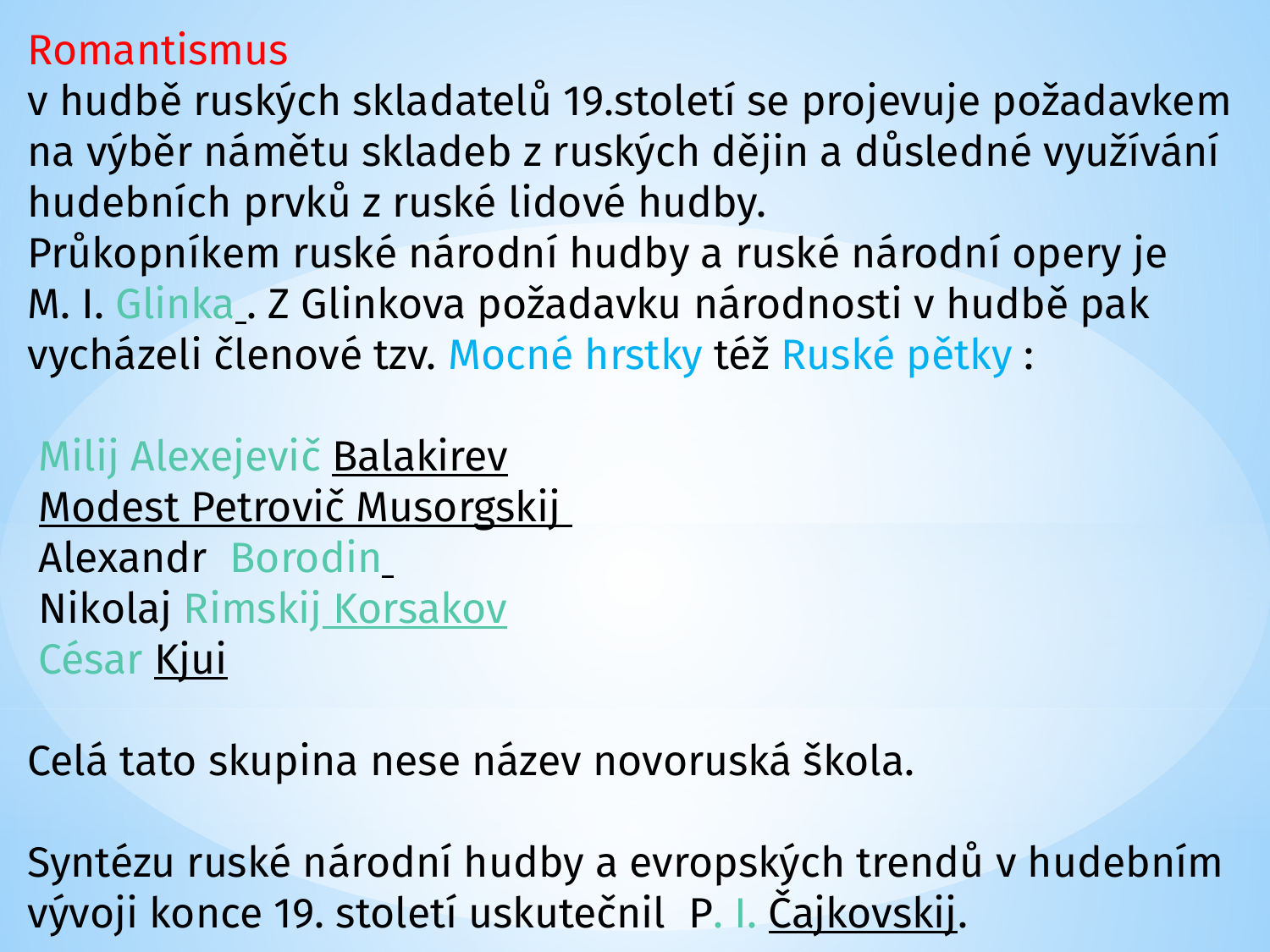

Romantismus
v hudbě ruských skladatelů 19.století se projevuje požadavkem na výběr námětu skladeb z ruských dějin a důsledné využívání hudebních prvků z ruské lidové hudby.
Průkopníkem ruské národní hudby a ruské národní opery je
M. I. Glinka . Z Glinkova požadavku národnosti v hudbě pak vycházeli členové tzv. Mocné hrstky též Ruské pětky :
 Milij Alexejevič Balakirev
 Modest Petrovič Musorgskij
 Alexandr  Borodin
 Nikolaj Rimskij Korsakov
 César Kjui
Celá tato skupina nese název novoruská škola.
Syntézu ruské národní hudby a evropských trendů v hudebním vývoji konce 19. století uskutečnil  P. I. Čajkovskij.